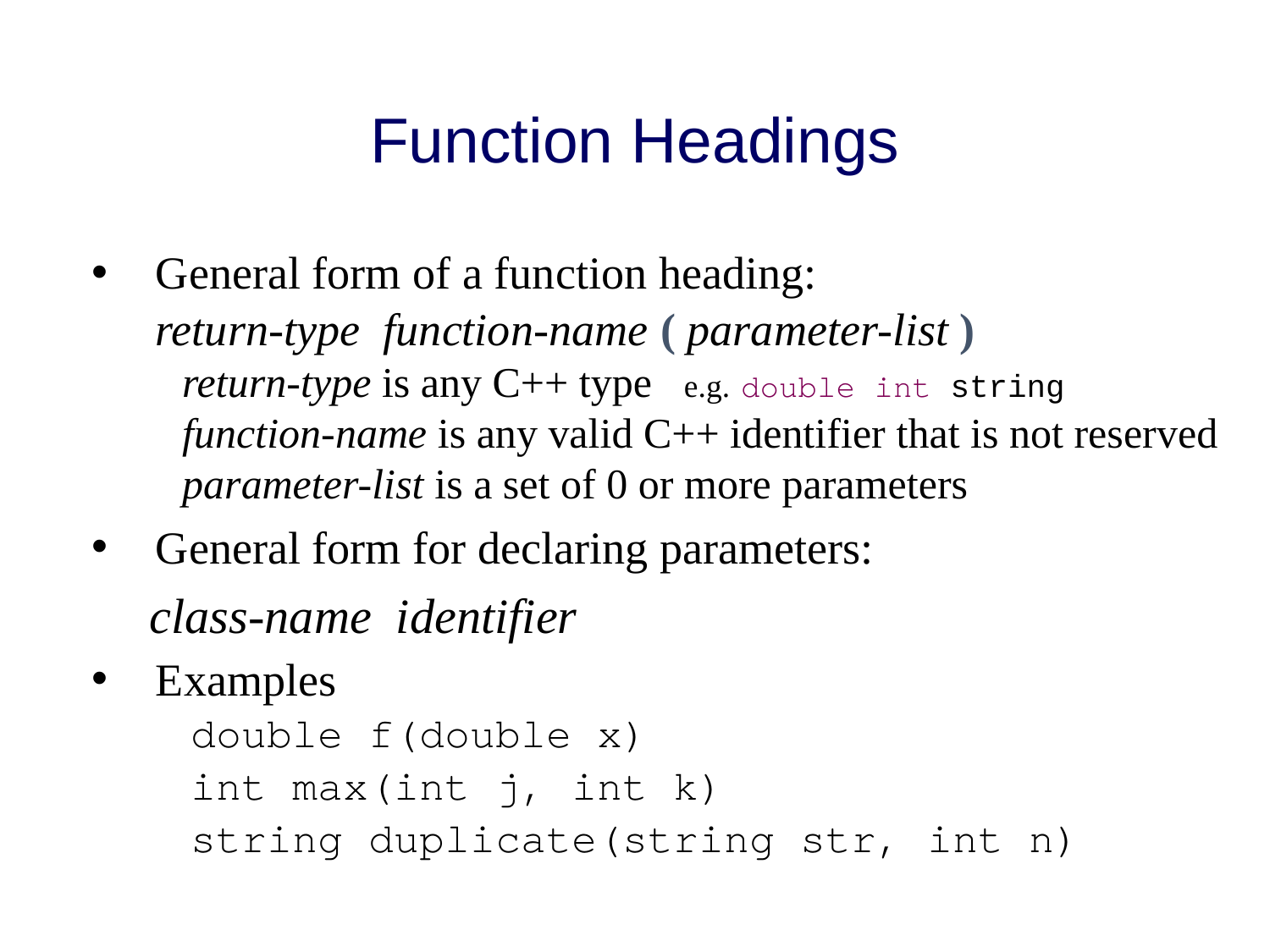

# Function Headings
General form of a function heading:
	return-type  function-name ( parameter-list )
    return-type is any C++ type   e.g. double int string
    function-name is any valid C++ identifier that is not reserved
    parameter-list is a set of 0 or more parameters
General form for declaring parameters:
     class-name  identifier
Examples
  double f(double x)
  int max(int j, int k)
  string duplicate(string str, int n)